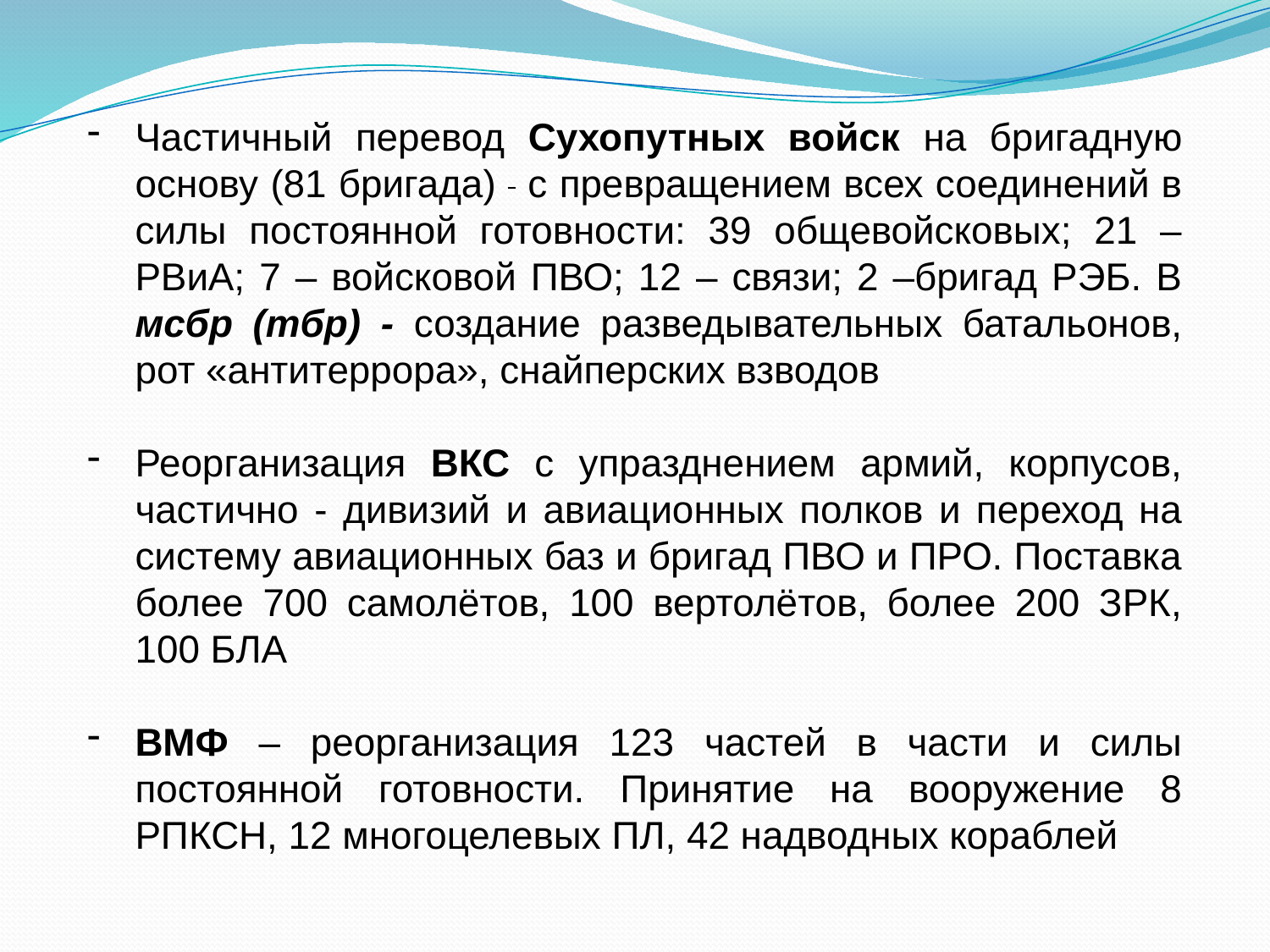

Частичный перевод Сухопутных войск на бригадную основу (81 бригада)   с превращением всех соединений в силы постоянной готовности: 39 общевойсковых; 21 – РВиА; 7 – войсковой ПВО; 12 – связи; 2 –бригад РЭБ. В мсбр (тбр) - создание разведывательных батальонов, рот «антитеррора», снайперских взводов

Реорганизация ВКС с упразднением армий, корпусов, частично - дивизий и авиационных полков и переход на систему авиационных баз и бригад ПВО и ПРО. Поставка более 700 самолётов, 100 вертолётов, более 200 ЗРК, 100 БЛА

ВМФ – реорганизация 123 частей в части и силы постоянной готовности. Принятие на вооружение 8 РПКСН, 12 многоцелевых ПЛ, 42 надводных кораблей